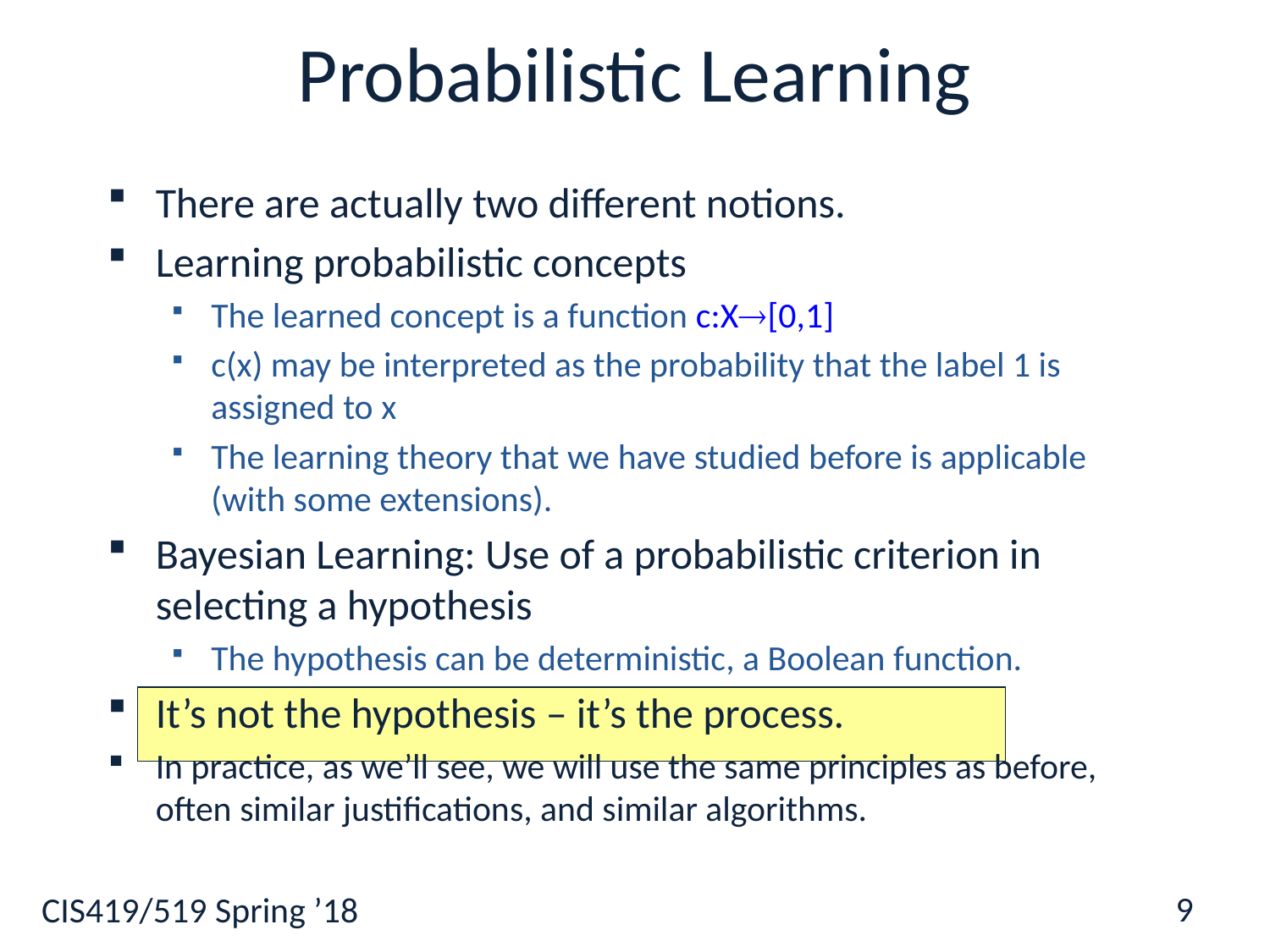

# Probabilistic Learning
There are actually two different notions.
Learning probabilistic concepts
The learned concept is a function c:X→[0,1]
c(x) may be interpreted as the probability that the label 1 is assigned to x
The learning theory that we have studied before is applicable (with some extensions).
Bayesian Learning: Use of a probabilistic criterion in selecting a hypothesis
The hypothesis can be deterministic, a Boolean function.
It’s not the hypothesis – it’s the process.
In practice, as we’ll see, we will use the same principles as before, often similar justifications, and similar algorithms.

9